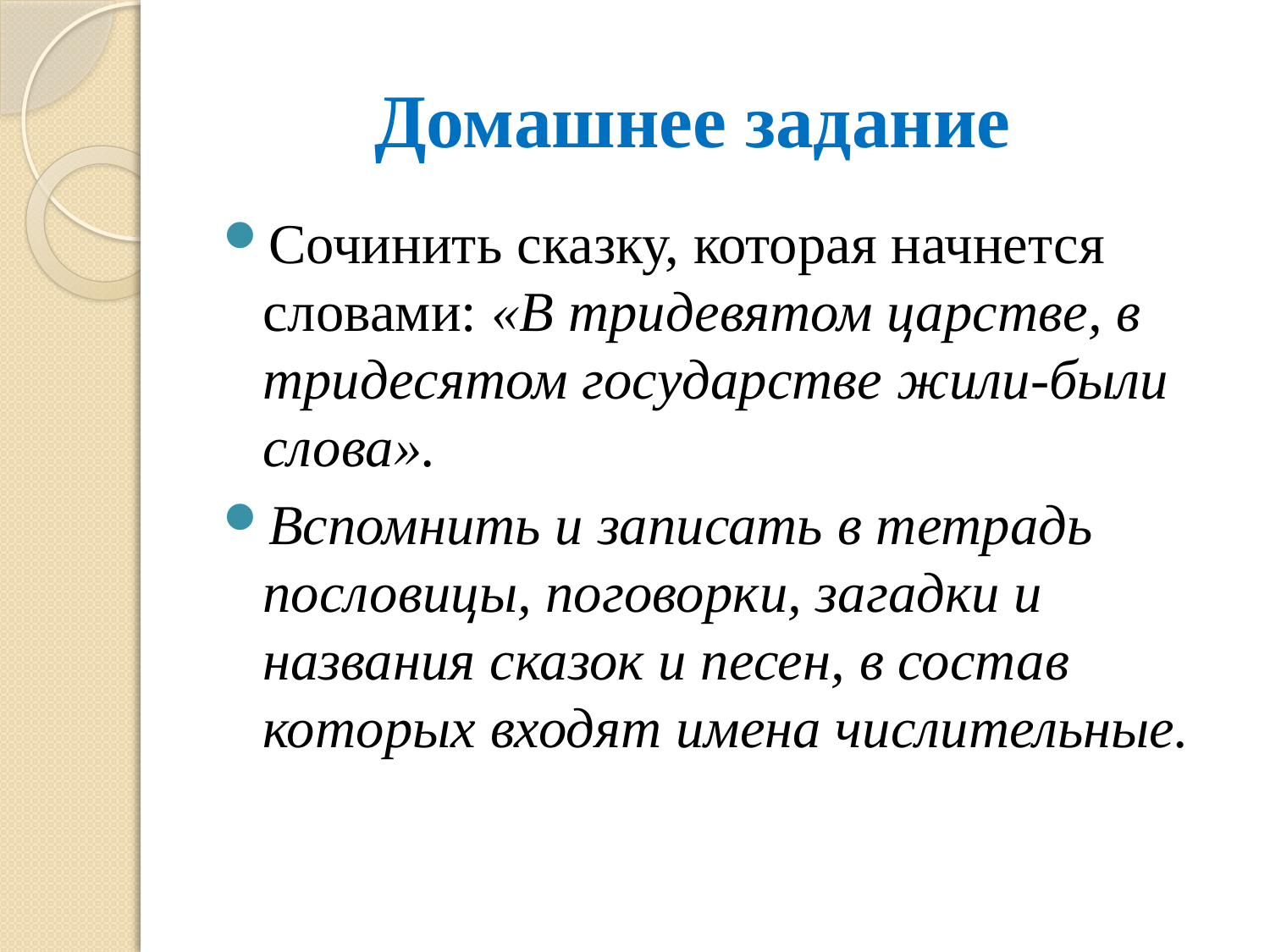

# Домашнее задание
Сочинить сказку, которая начнется словами: «В тридевятом царстве, в тридесятом государстве жили-были слова».
Вспомнить и записать в тетрадь пословицы, поговорки, загадки и названия сказок и песен, в состав которых входят имена числительные.